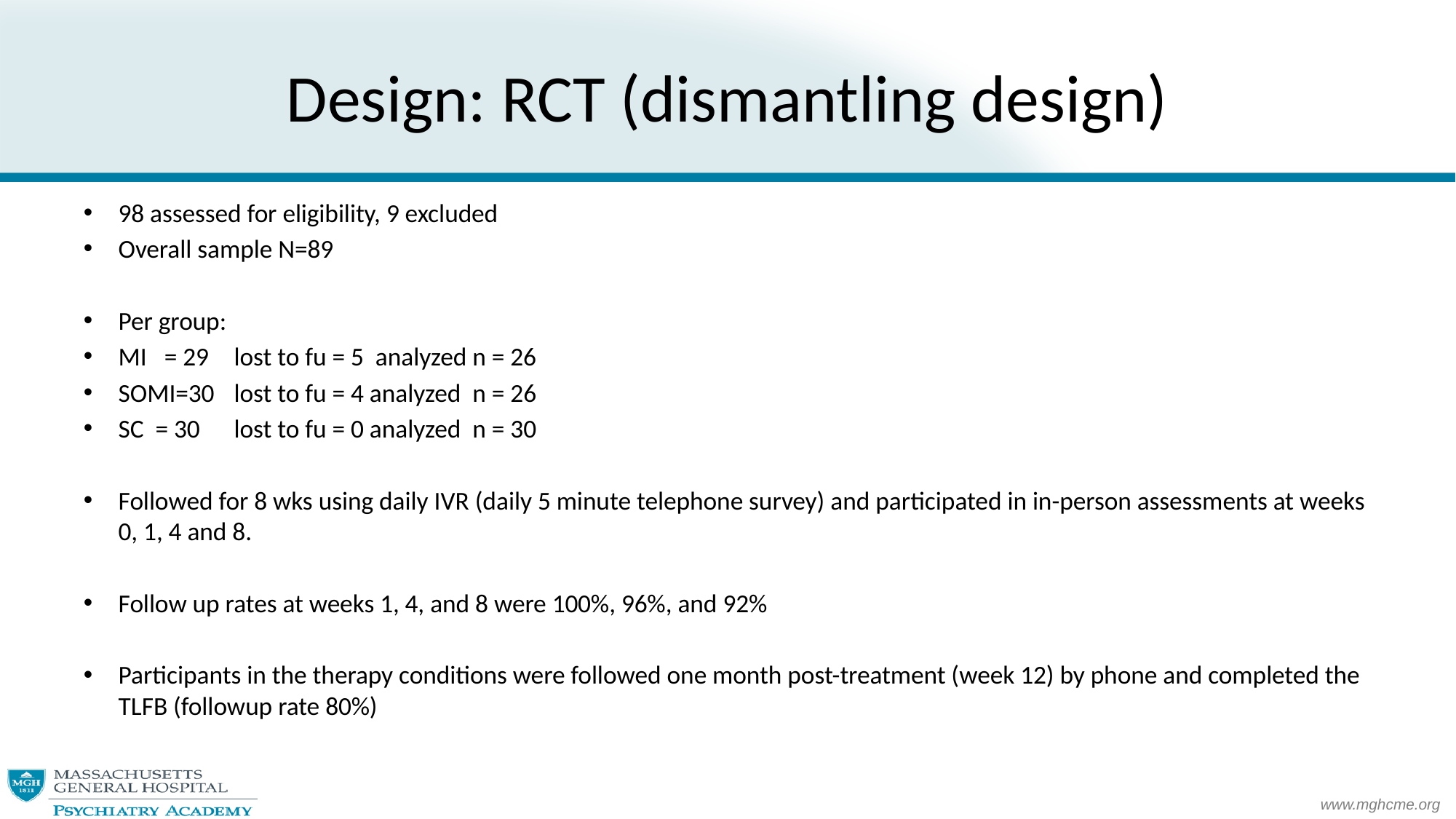

# Design: RCT (dismantling design)
98 assessed for eligibility, 9 excluded
Overall sample N=89

Per group:
MI   = 29  	lost to fu = 5  analyzed n = 26
SOMI=30  	lost to fu = 4 analyzed  n = 26
SC  = 30  	lost to fu = 0 analyzed  n = 30

Followed for 8 wks using daily IVR (daily 5 minute telephone survey) and participated in in-person assessments at weeks 0, 1, 4 and 8.

Follow up rates at weeks 1, 4, and 8 were 100%, 96%, and 92%

Participants in the therapy conditions were followed one month post-treatment (week 12) by phone and completed the TLFB (followup rate 80%)